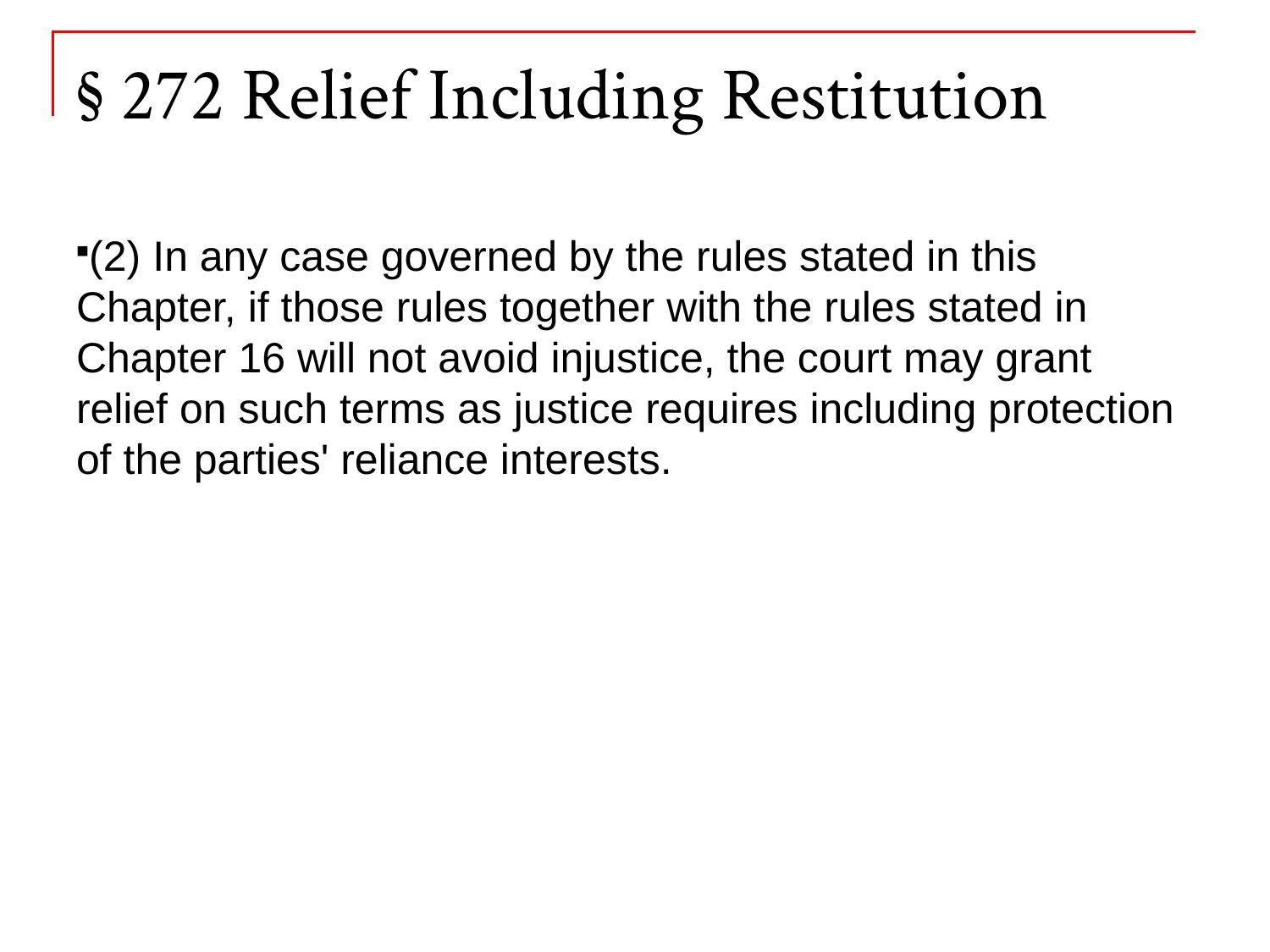

# § 272 Relief Including Restitution
(2) In any case governed by the rules stated in this Chapter, if those rules together with the rules stated in Chapter 16 will not avoid injustice, the court may grant relief on such terms as justice requires including protection of the parties' reliance interests.